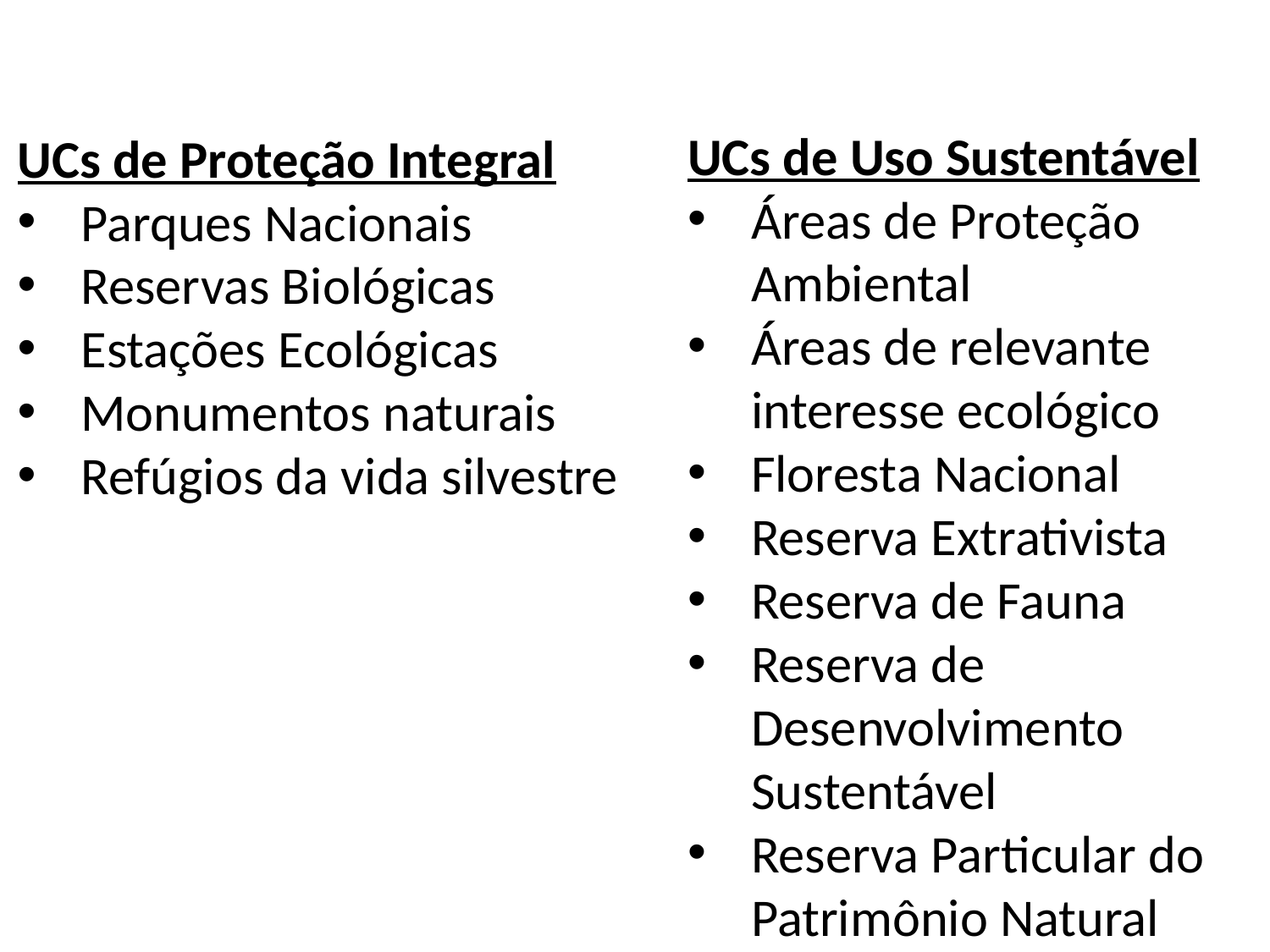

UCs de Uso Sustentável
Áreas de Proteção Ambiental
Áreas de relevante interesse ecológico
Floresta Nacional
Reserva Extrativista
Reserva de Fauna
Reserva de Desenvolvimento Sustentável
Reserva Particular do Patrimônio Natural

UCs de Proteção Integral
Parques Nacionais
Reservas Biológicas
Estações Ecológicas
Monumentos naturais
Refúgios da vida silvestre